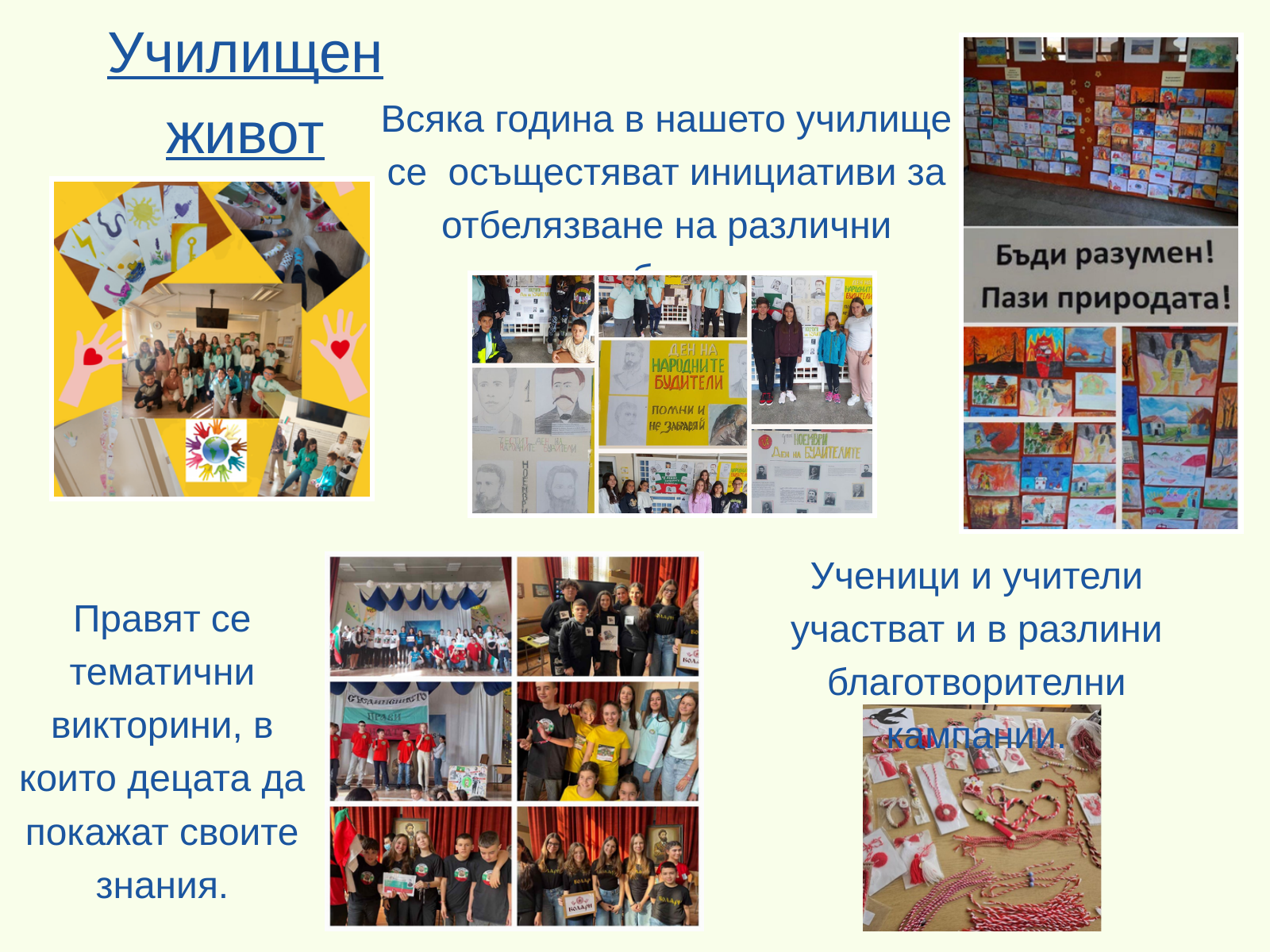

Училищен живот

Всяка година в нашето училище се  осъщестяват инициативи за отбелязване на различни събития.

Ученици и учители участват и в разлини благотворителни кампании.

Правят се тематични викторини, в които децата да покажат своите знания.